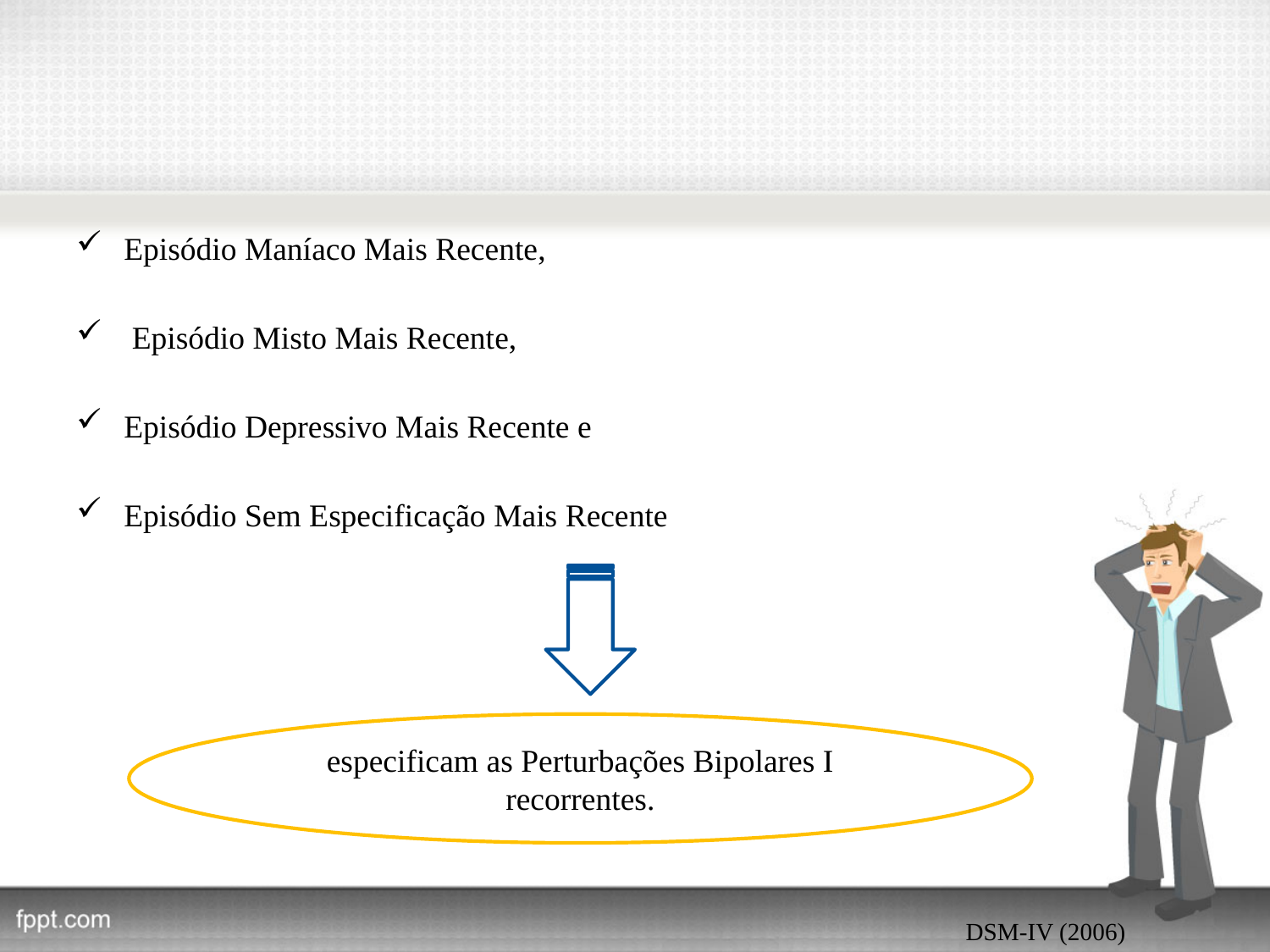

Episódio Maníaco Mais Recente,

 Episódio Misto Mais Recente,

Episódio Depressivo Mais Recente e

Episódio Sem Especificação Mais Recente

especificam as Perturbações Bipolares I recorrentes.
DSM-IV (2006)